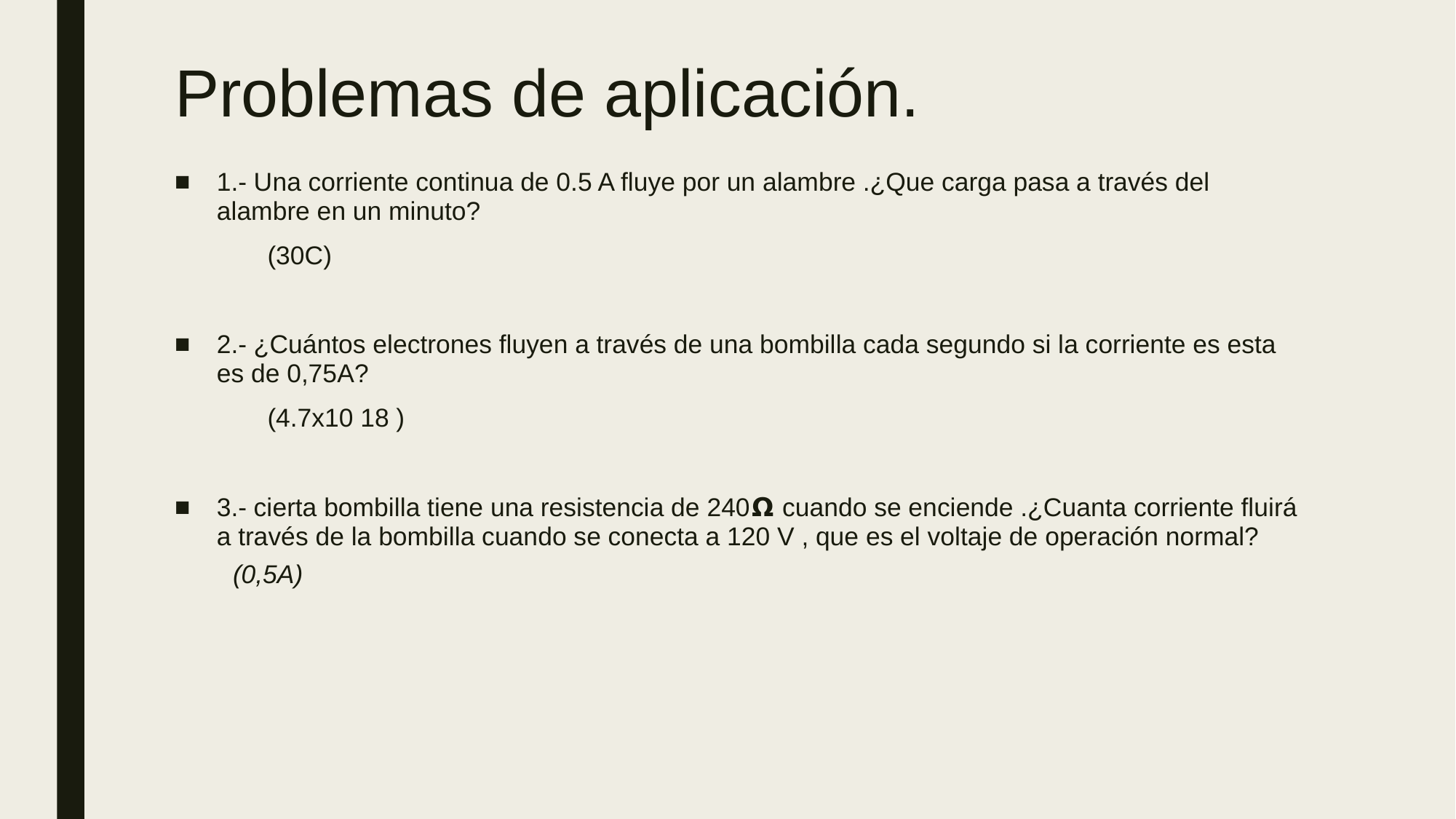

# Problemas de aplicación.
1.- Una corriente continua de 0.5 A fluye por un alambre .¿Que carga pasa a través del alambre en un minuto?
	(30C)

2.- ¿Cuántos electrones fluyen a través de una bombilla cada segundo si la corriente es esta es de 0,75A?
	(4.7x10 18 )

3.- cierta bombilla tiene una resistencia de 240𝝮 cuando se enciende .¿Cuanta corriente fluirá a través de la bombilla cuando se conecta a 120 V , que es el voltaje de operación normal?
	(0,5A)